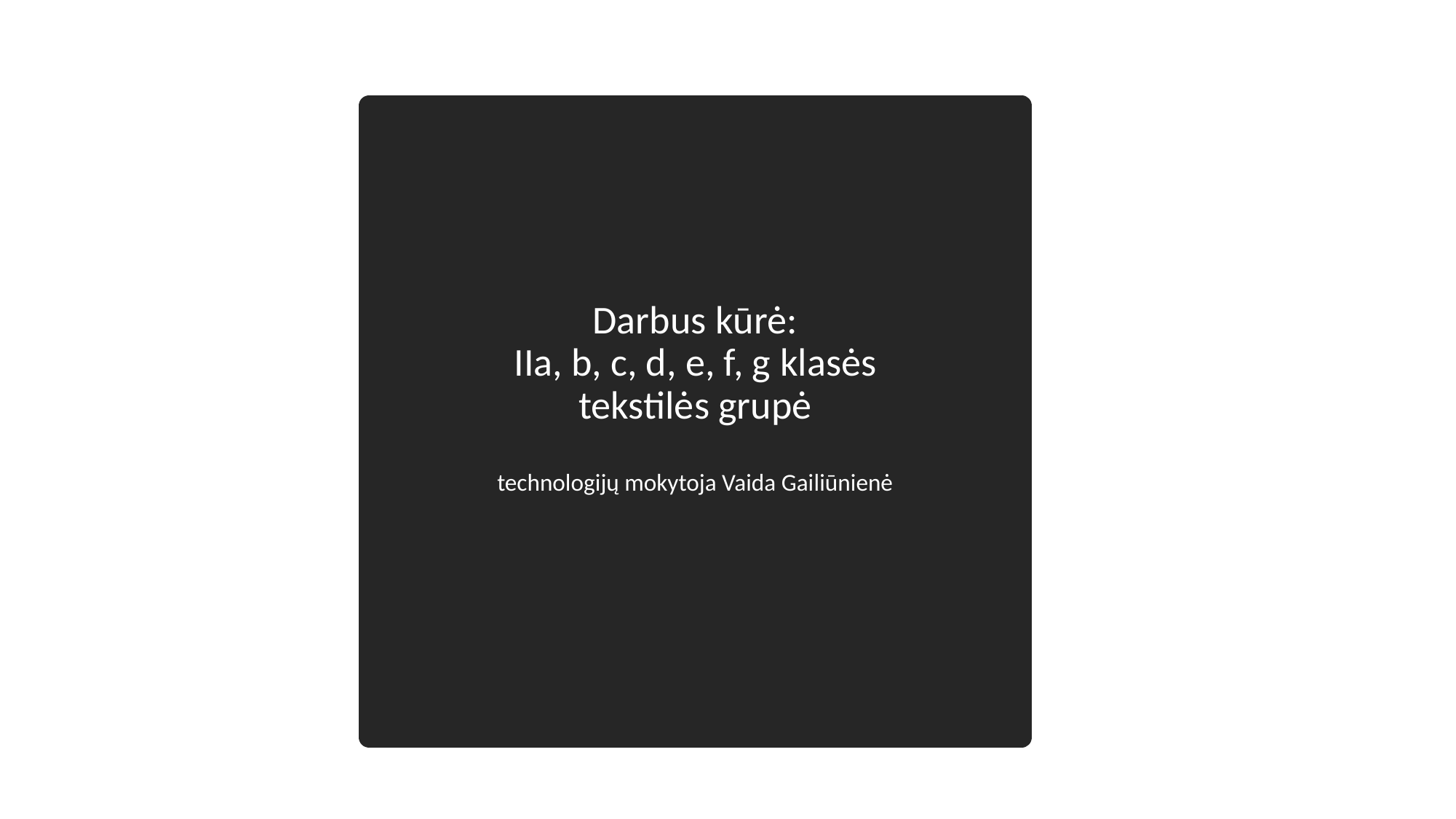

# Darbus kūrė: IIa, b, c, d, e, f, g klasės tekstilės grupė technologijų mokytoja Vaida Gailiūnienė